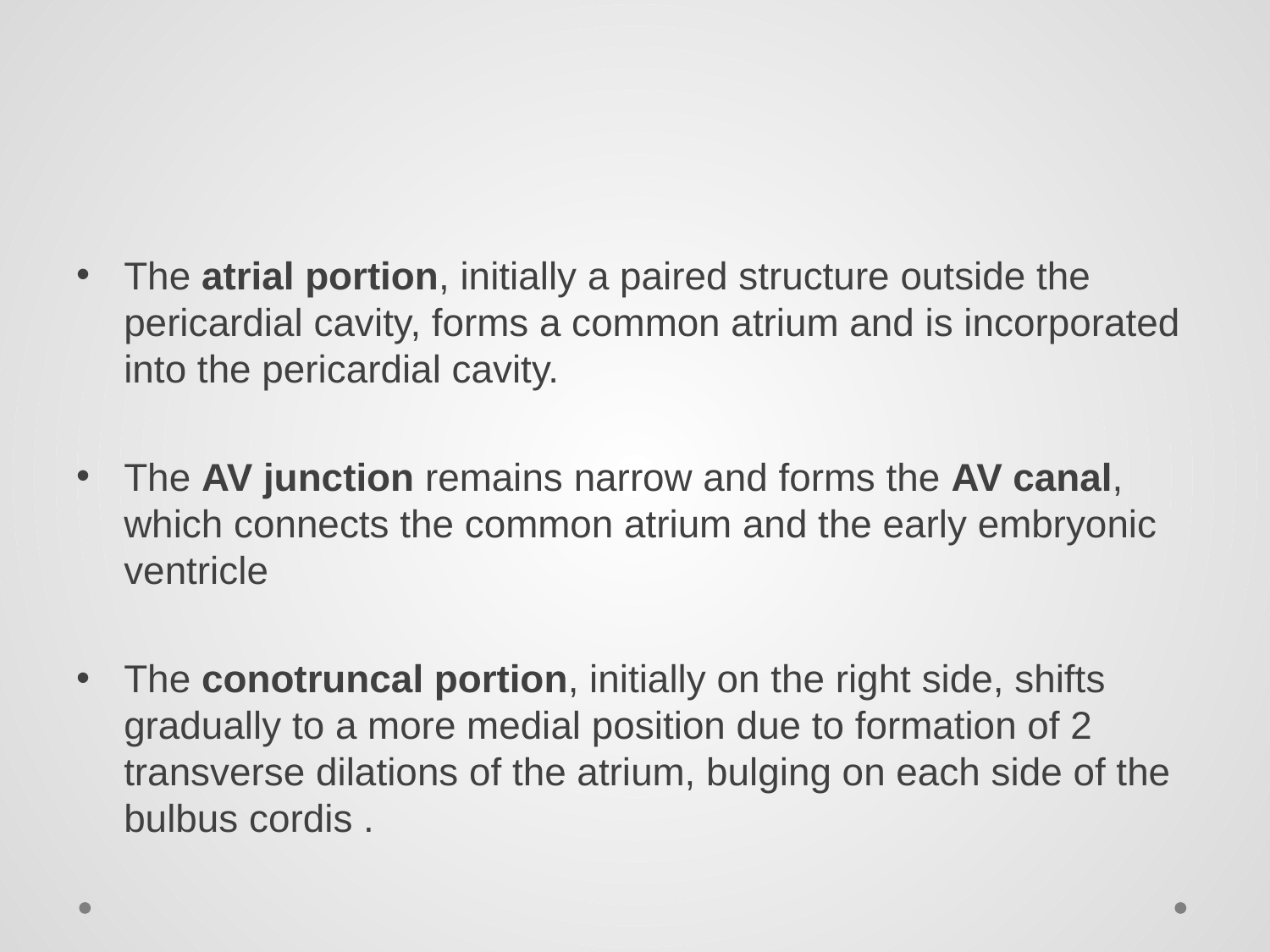

#
The atrial portion, initially a paired structure outside the pericardial cavity, forms a common atrium and is incorporated into the pericardial cavity.

The AV junction remains narrow and forms the AV canal, which connects the common atrium and the early embryonic ventricle

The conotruncal portion, initially on the right side, shifts gradually to a more medial position due to formation of 2 transverse dilations of the atrium, bulging on each side of the bulbus cordis .